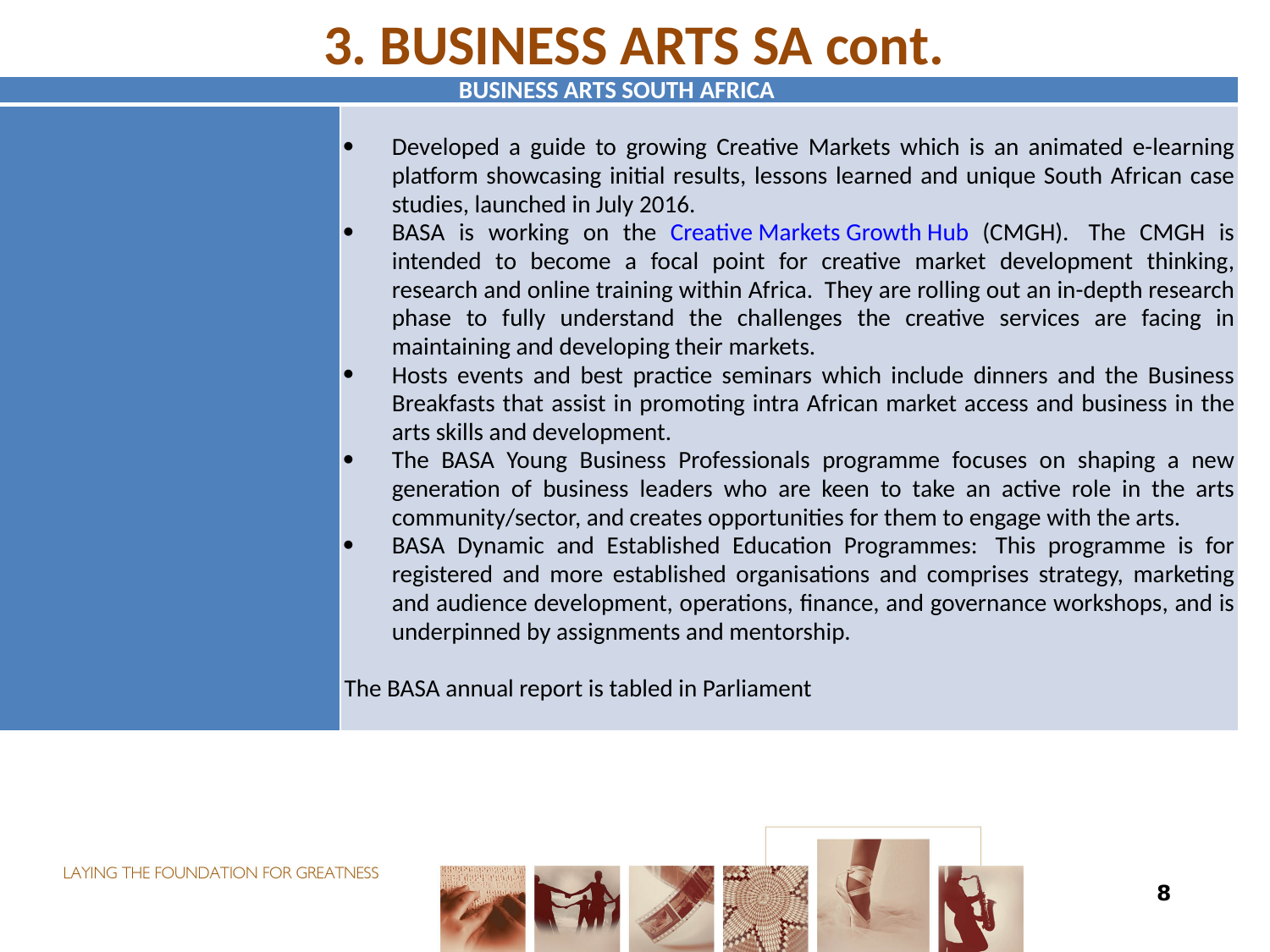

3. BUSINESS ARTS SA cont.
#
| BUSINESS ARTS SOUTH AFRICA |  |
| --- | --- |
|  | Developed a guide to growing Creative Markets which is an animated e-learning platform showcasing initial results, lessons learned and unique South African case studies, launched in July 2016.   BASA is working on the Creative Markets Growth Hub (CMGH).  The CMGH is intended to become a focal point for creative market development thinking, research and online training within Africa.  They are rolling out an in-depth research phase to fully understand the challenges the creative services are facing in maintaining and developing their markets.   Hosts events and best practice seminars which include dinners and the Business Breakfasts that assist in promoting intra African market access and business in the arts skills and development. The BASA Young Business Professionals programme focuses on shaping a new generation of business leaders who are keen to take an active role in the arts community/sector, and creates opportunities for them to engage with the arts.   BASA Dynamic and Established Education Programmes:  This programme is for registered and more established organisations and comprises strategy, marketing and audience development, operations, finance, and governance workshops, and is underpinned by assignments and mentorship. The BASA annual report is tabled in Parliament |
8